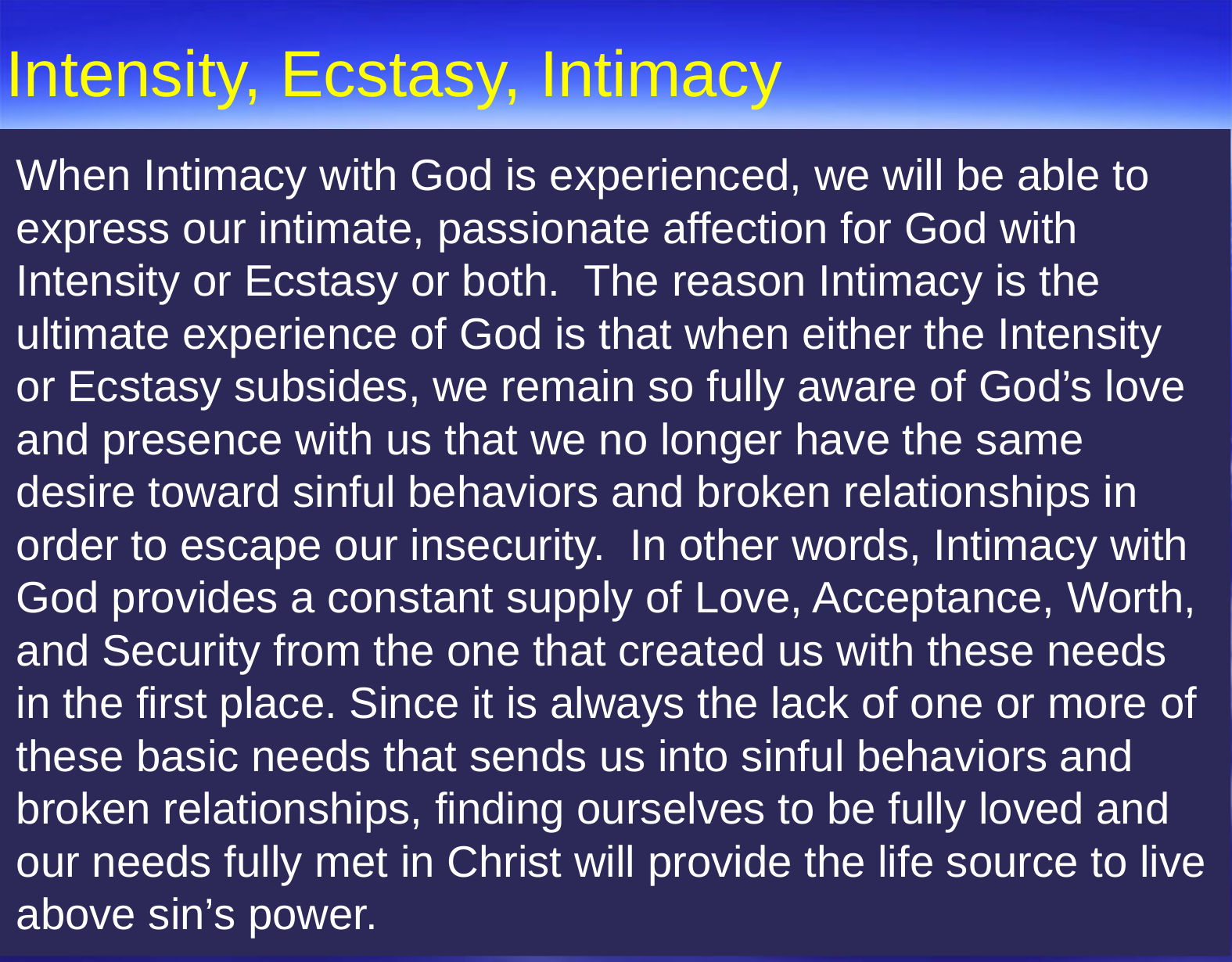

Intensity, Ecstasy, Intimacy
When Intimacy with God is experienced, we will be able to express our intimate, passionate affection for God with Intensity or Ecstasy or both.  The reason Intimacy is the ultimate experience of God is that when either the Intensity or Ecstasy subsides, we remain so fully aware of God’s love and presence with us that we no longer have the same desire toward sinful behaviors and broken relationships in order to escape our insecurity.  In other words, Intimacy with God provides a constant supply of Love, Acceptance, Worth, and Security from the one that created us with these needs in the first place. Since it is always the lack of one or more of these basic needs that sends us into sinful behaviors and broken relationships, finding ourselves to be fully loved and our needs fully met in Christ will provide the life source to live above sin’s power.